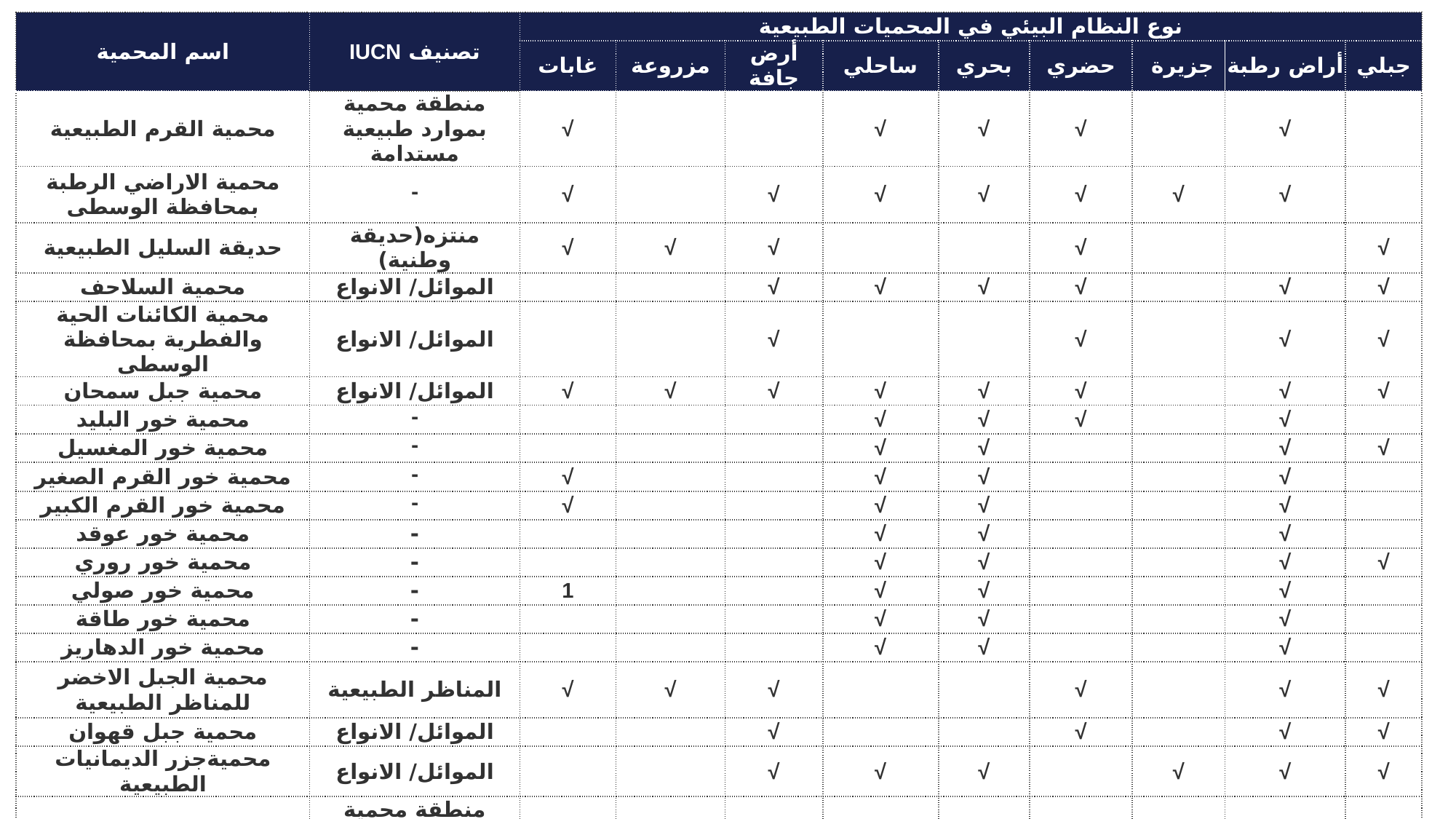

| اسم المحمية | تصنيف IUCN | نوع النظام البيئي في المحميات الطبيعية |  |  |  |  |  |  |  |  |
| --- | --- | --- | --- | --- | --- | --- | --- | --- | --- | --- |
|  |  | غابات | مزروعة | أرض جافة | ساحلي | بحري | حضري | جزيرة | أراض رطبة | جبلي |
| محمية القرم الطبيعية | منطقة محمية بموارد طبيعية مستدامة | √ |  |  | √ | √ | √ |  | √ |  |
| محمية الاراضي الرطبة بمحافظة الوسطى | - | √ |  | √ | √ | √ | √ | √ | √ |  |
| حديقة السليل الطبيعية | منتزه(حديقة وطنية) | √ | √ | √ |  |  | √ |  |  | √ |
| محمية السلاحف | الموائل/ الانواع |  |  | √ | √ | √ | √ |  | √ | √ |
| محمية الكائنات الحية والفطرية بمحافظة الوسطى | الموائل/ الانواع |  |  | √ |  |  | √ |  | √ | √ |
| محمية جبل سمحان | الموائل/ الانواع | √ | √ | √ | √ | √ | √ |  | √ | √ |
| محمية خور البليد | - |  |  |  | √ | √ | √ |  | √ |  |
| محمية خور المغسيل | - |  |  |  | √ | √ |  |  | √ | √ |
| محمية خور القرم الصغير | - | √ |  |  | √ | √ |  |  | √ |  |
| محمية خور القرم الكبير | - | √ |  |  | √ | √ |  |  | √ |  |
| محمية خور عوقد | - |  |  |  | √ | √ |  |  | √ |  |
| محمية خور روري | - |  |  |  | √ | √ |  |  | √ | √ |
| محمية خور صولي | - | 1 |  |  | √ | √ |  |  | √ |  |
| محمية خور طاقة | - |  |  |  | √ | √ |  |  | √ |  |
| محمية خور الدهاريز | - |  |  |  | √ | √ |  |  | √ |  |
| محمية الجبل الاخضر للمناظر الطبيعية | المناظر الطبيعية | √ | √ | √ |  |  | √ |  | √ | √ |
| محمية جبل قهوان | الموائل/ الانواع |  |  | √ |  |  | √ |  | √ | √ |
| محميةجزر الديمانيات الطبيعية | الموائل/ الانواع |  |  | √ | √ | √ |  | √ | √ | √ |
| محمية الرستاق للحياة البرية | منطقة محمية بموارد طبيعية مستدامة |  | √ | √ |  |  | √ |  | √ | √ |
| محمية الحجر الغربي لاضواء النجوم | منطقة محمية بموارد طبيعية مستدامة | √ | √ | √ |  |  | √ |  | √ | √ |